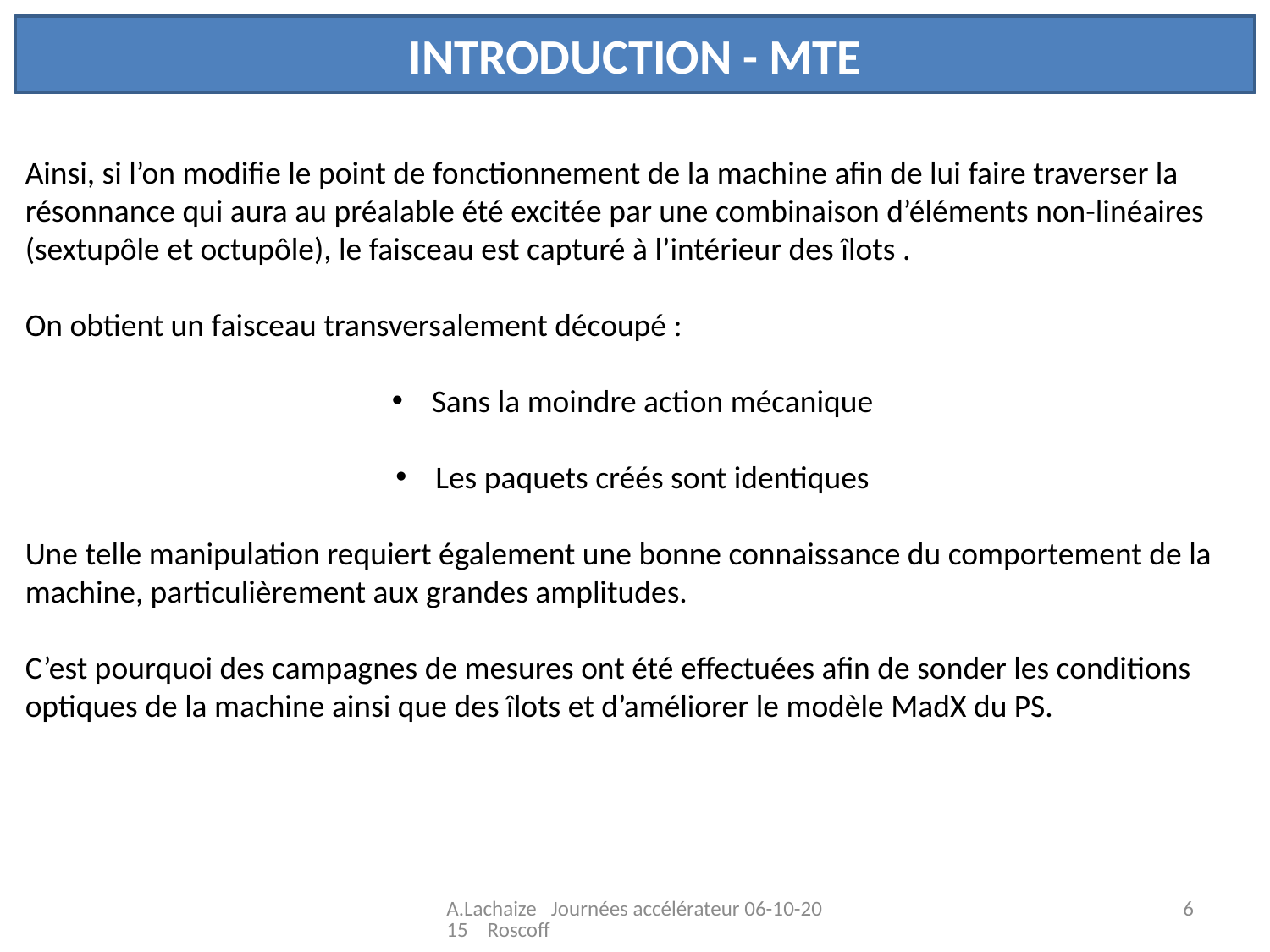

INTRODUCTION - MTE
Ainsi, si l’on modifie le point de fonctionnement de la machine afin de lui faire traverser la résonnance qui aura au préalable été excitée par une combinaison d’éléments non-linéaires (sextupôle et octupôle), le faisceau est capturé à l’intérieur des îlots .

On obtient un faisceau transversalement découpé :

Sans la moindre action mécanique

Les paquets créés sont identiques

Une telle manipulation requiert également une bonne connaissance du comportement de la machine, particulièrement aux grandes amplitudes.

C’est pourquoi des campagnes de mesures ont été effectuées afin de sonder les conditions optiques de la machine ainsi que des îlots et d’améliorer le modèle MadX du PS.
A.Lachaize   Journées accélérateur 06-10-2015    Roscoff
6